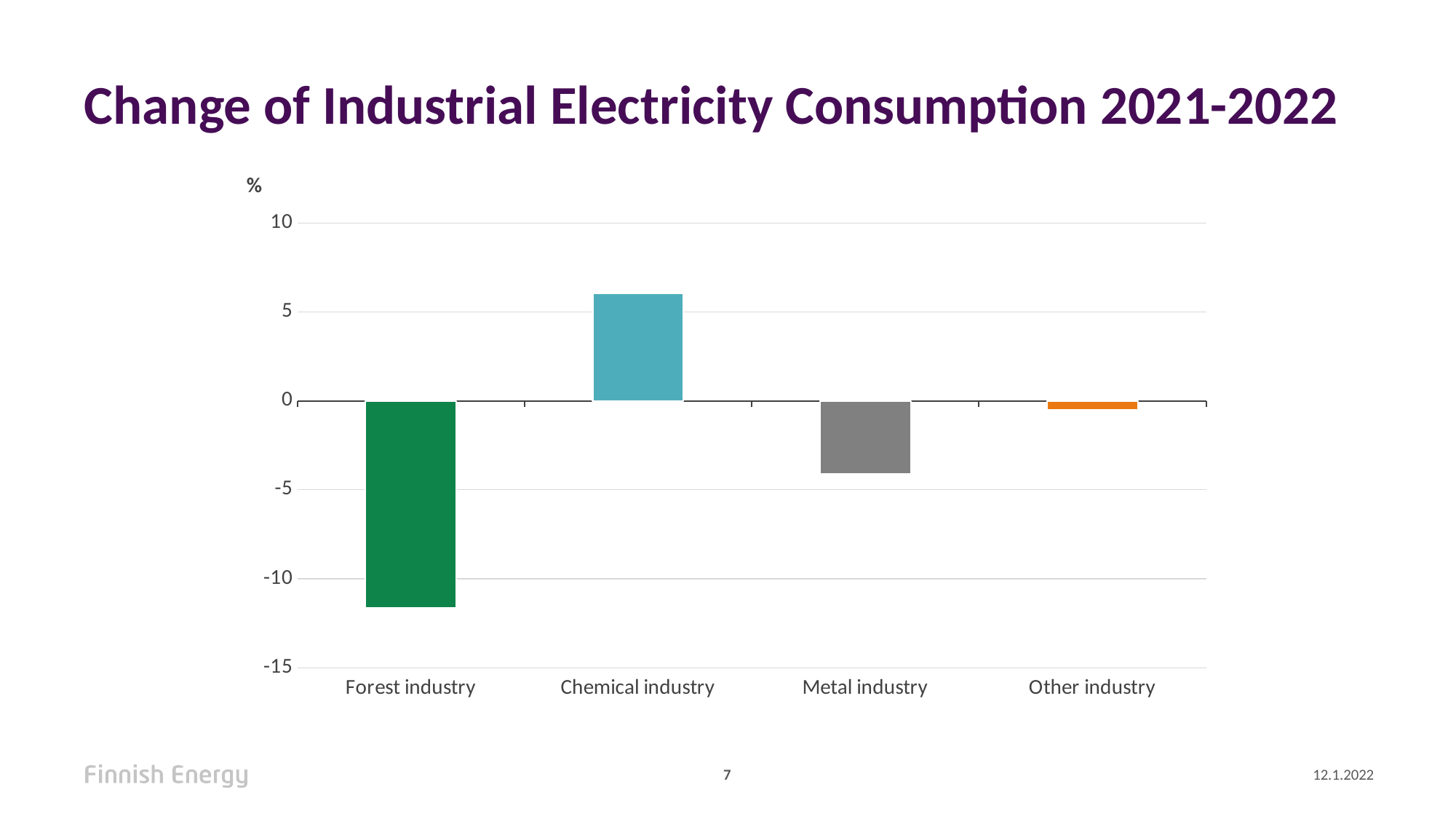

# Change of Industrial Electricity Consumption 2021-2022

### Chart

| Category |  |
|---|---|
| Forest industry | -11.650539120818364 |
| Chemical industry | 6.037321624588361 |
| Metal industry | -4.104941761845522 |
| Other industry | -0.5166475315729073 |
7
12.1.2022